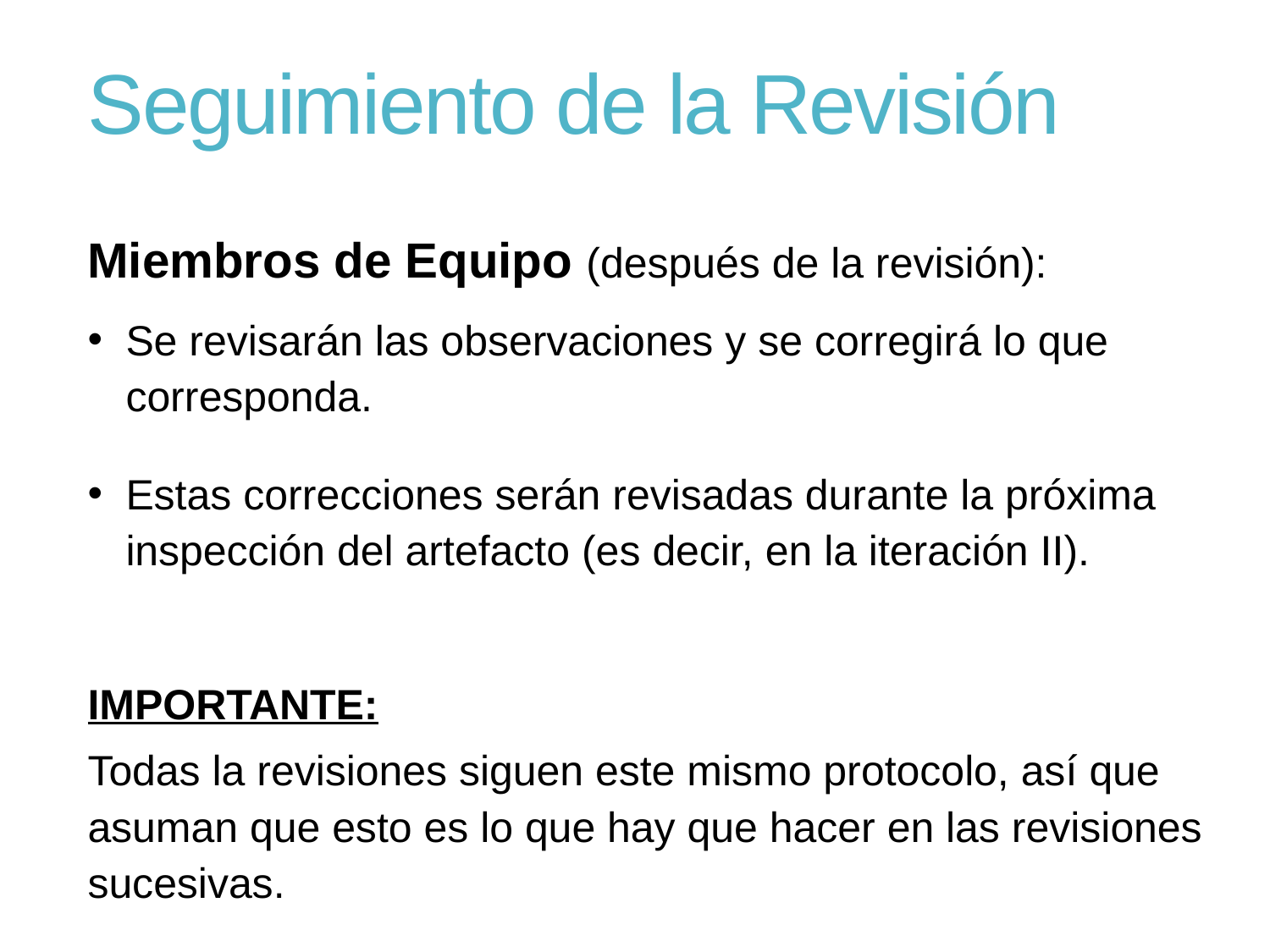

# Seguimiento de la Revisión
Miembros de Equipo (después de la revisión):
Se revisarán las observaciones y se corregirá lo que corresponda.
Estas correcciones serán revisadas durante la próxima inspección del artefacto (es decir, en la iteración II).

IMPORTANTE:
Todas la revisiones siguen este mismo protocolo, así que asuman que esto es lo que hay que hacer en las revisiones sucesivas.